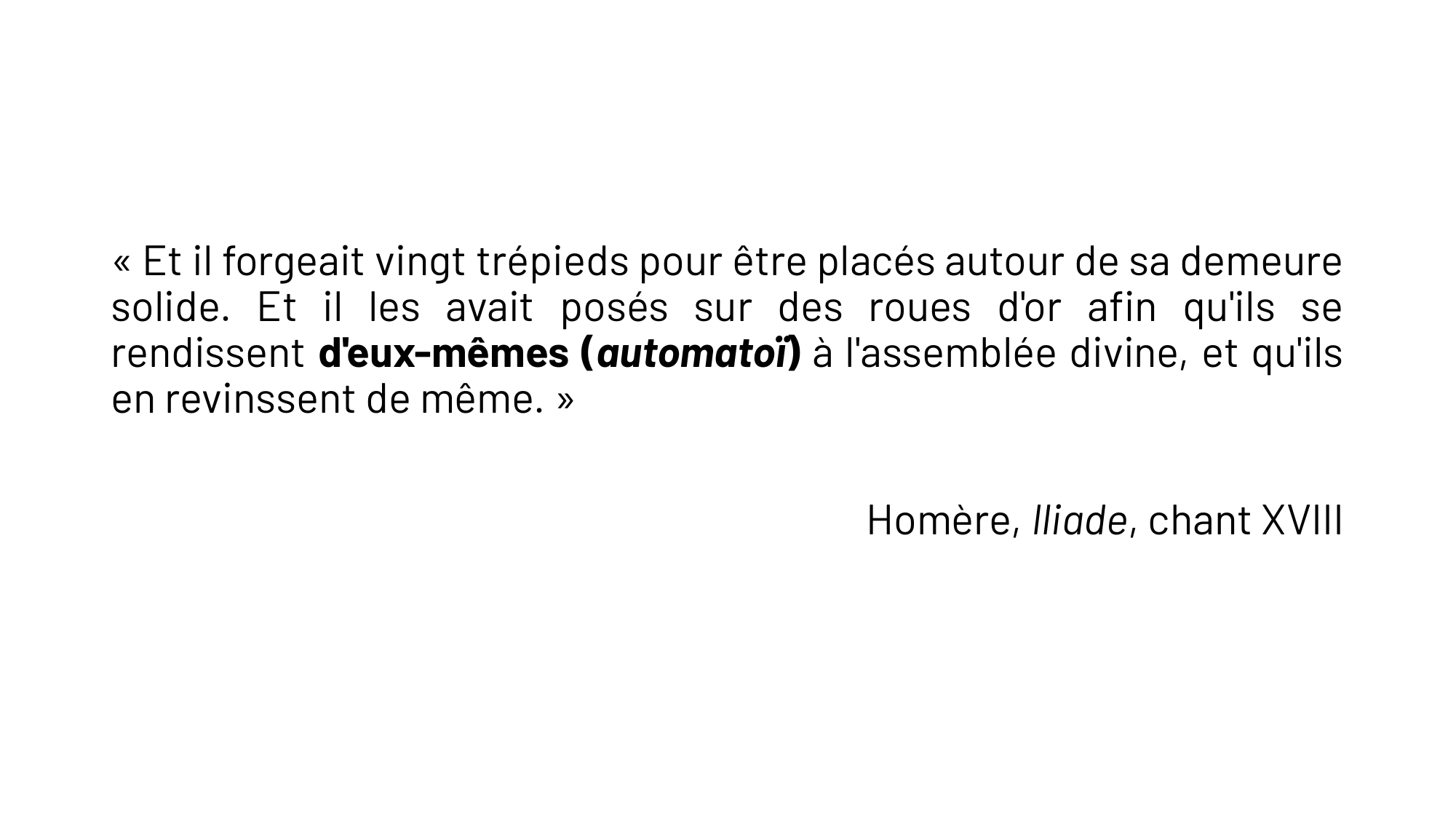

« Et il forgeait vingt trépieds pour être placés autour de sa demeure solide. Et il les avait posés sur des roues d'or afin qu'ils se rendissent d'eux-mêmes (automatoï) à l'assemblée divine, et qu'ils en revinssent de même. »

Homère, Iliade, chant XVIII